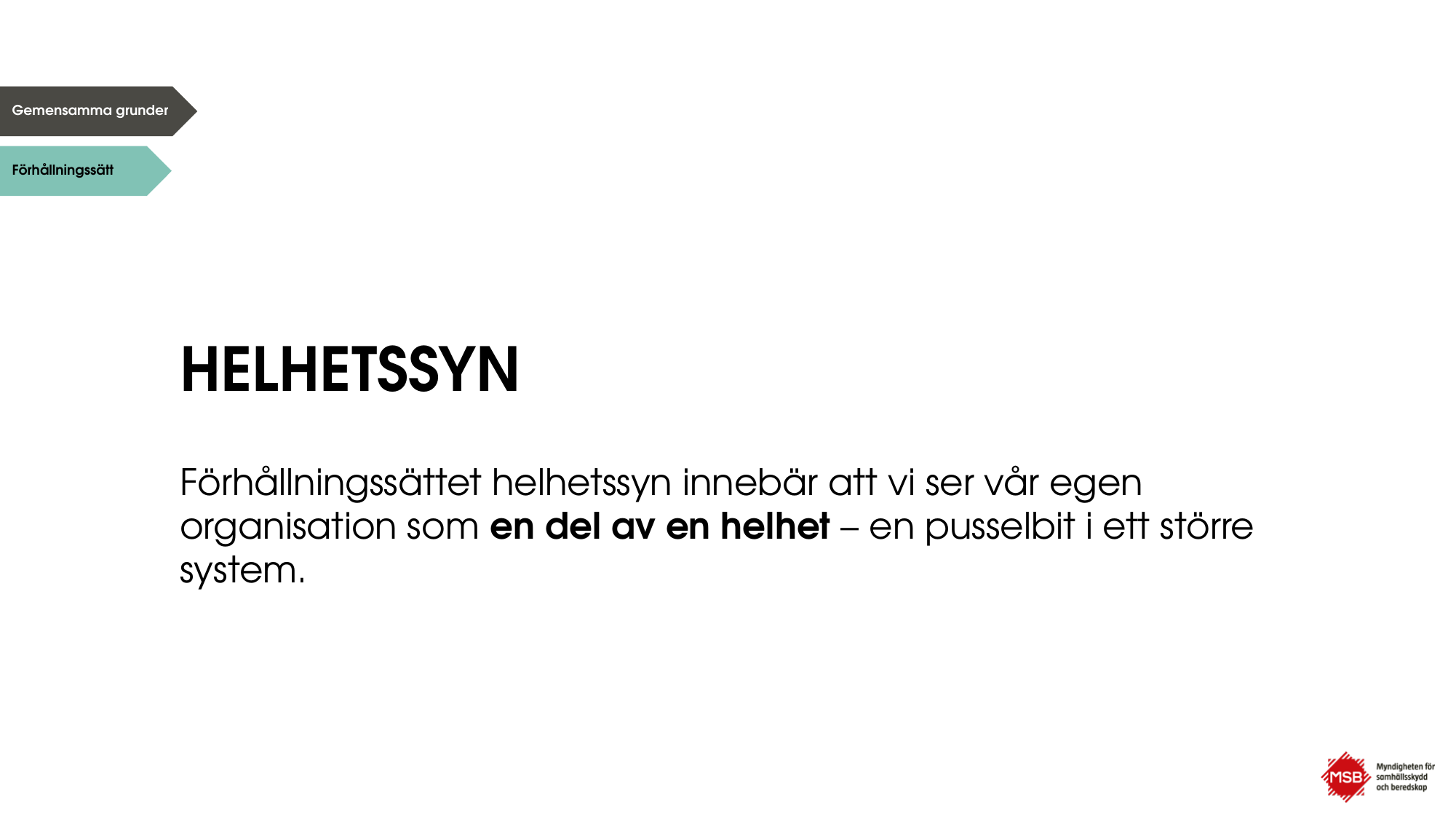

# HELHETSSYN
Förhållningssättet helhetssyn innebär att vi ser vår egen organisation som en del av en helhet – en pusselbit i ett större system.